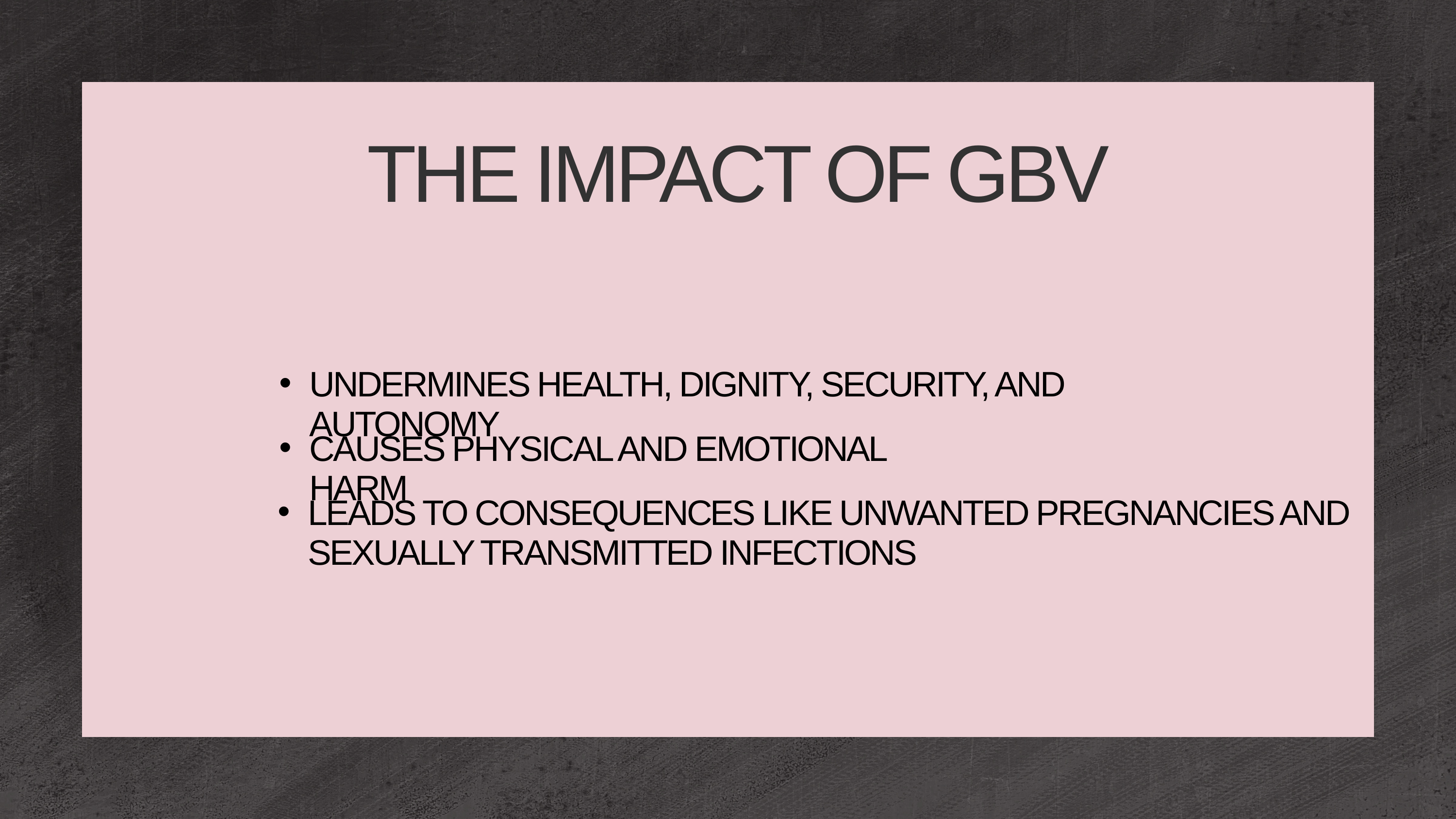

THE IMPACT OF GBV
UNDERMINES HEALTH, DIGNITY, SECURITY, AND AUTONOMY
CAUSES PHYSICAL AND EMOTIONAL HARM
LEADS TO CONSEQUENCES LIKE UNWANTED PREGNANCIES AND SEXUALLY TRANSMITTED INFECTIONS